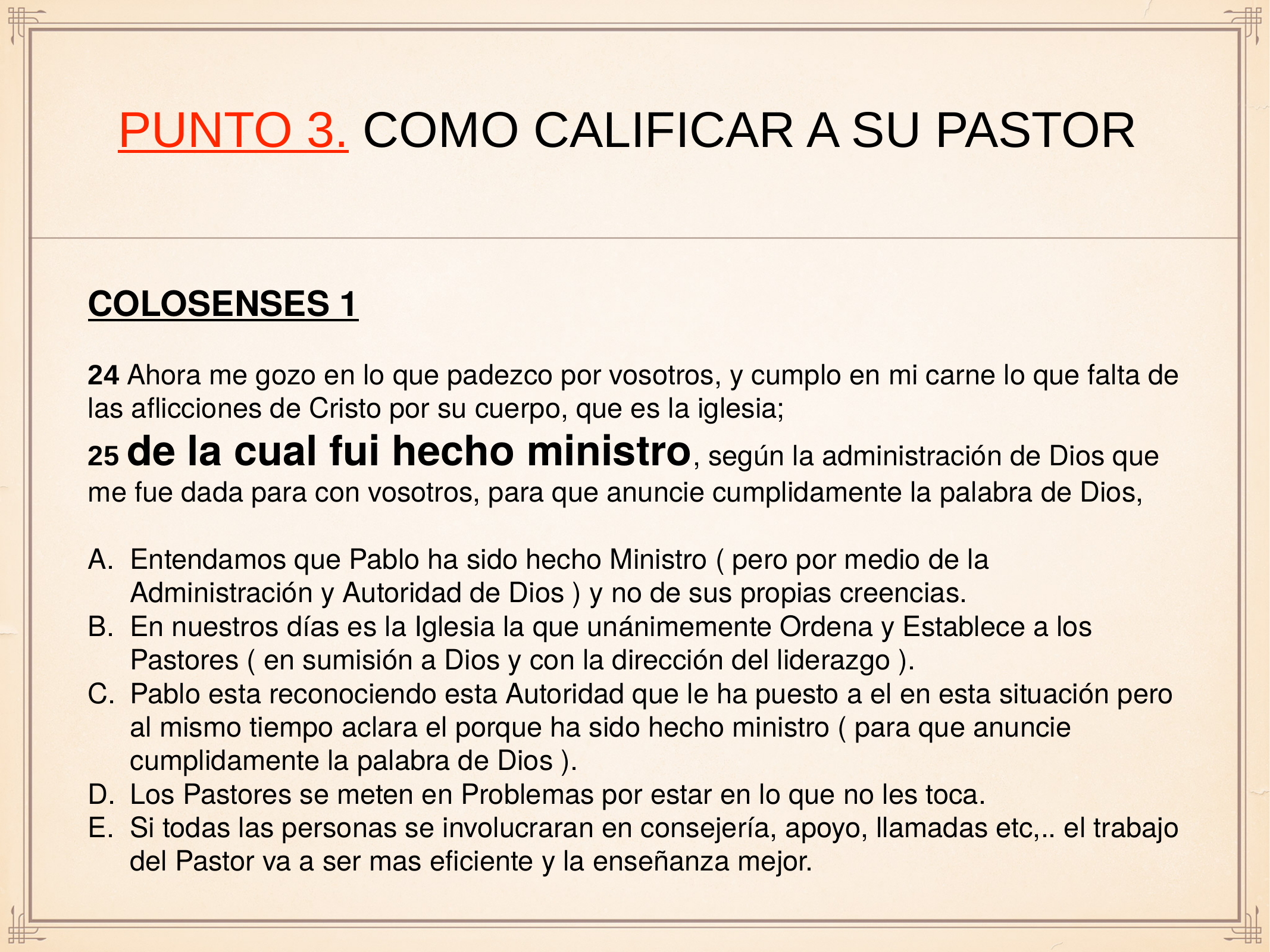

# Punto 3. Como calificar a su pastor
COLOSENSES 1

24 Ahora me gozo en lo que padezco por vosotros, y cumplo en mi carne lo que falta de las aflicciones de Cristo por su cuerpo, que es la iglesia;
25 de la cual fui hecho ministro, según la administración de Dios que me fue dada para con vosotros, para que anuncie cumplidamente la palabra de Dios,

Entendamos que Pablo ha sido hecho Ministro ( pero por medio de la Administración y Autoridad de Dios ) y no de sus propias creencias.
En nuestros días es la Iglesia la que unánimemente Ordena y Establece a los Pastores ( en sumisión a Dios y con la dirección del liderazgo ).
Pablo esta reconociendo esta Autoridad que le ha puesto a el en esta situación pero al mismo tiempo aclara el porque ha sido hecho ministro ( para que anuncie cumplidamente la palabra de Dios ).
Los Pastores se meten en Problemas por estar en lo que no les toca.
Si todas las personas se involucraran en consejería, apoyo, llamadas etc,.. el trabajo del Pastor va a ser mas eficiente y la enseñanza mejor.